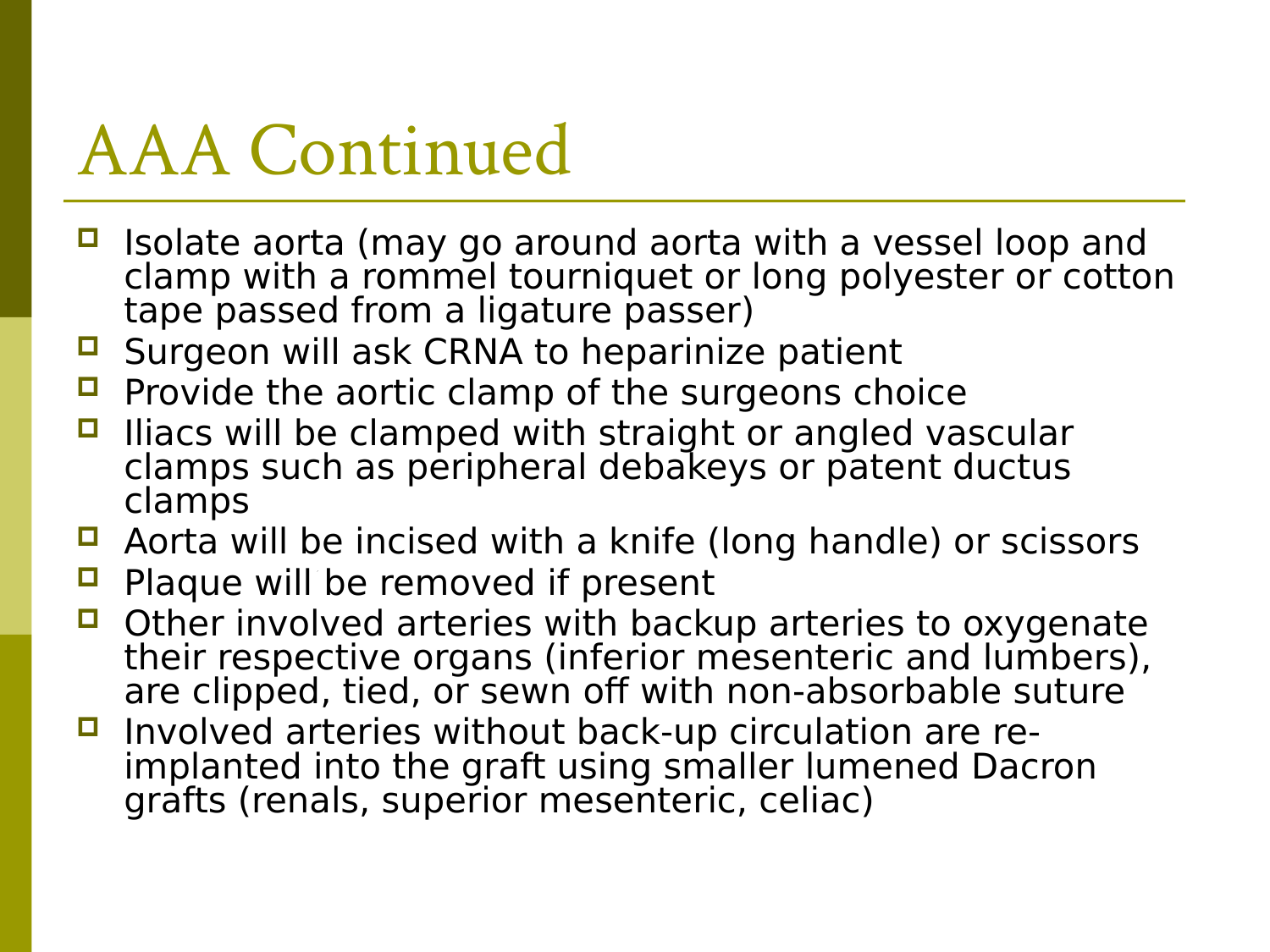

# AAA Continued
Isolate aorta (may go around aorta with a vessel loop and clamp with a rommel tourniquet or long polyester or cotton tape passed from a ligature passer)
Surgeon will ask CRNA to heparinize patient
Provide the aortic clamp of the surgeons choice
Iliacs will be clamped with straight or angled vascular clamps such as peripheral debakeys or patent ductus clamps
Aorta will be incised with a knife (long handle) or scissors
Plaque will be removed if present
Other involved arteries with backup arteries to oxygenate their respective organs (inferior mesenteric and lumbers), are clipped, tied, or sewn off with non-absorbable suture
Involved arteries without back-up circulation are re-implanted into the graft using smaller lumened Dacron grafts (renals, superior mesenteric, celiac)